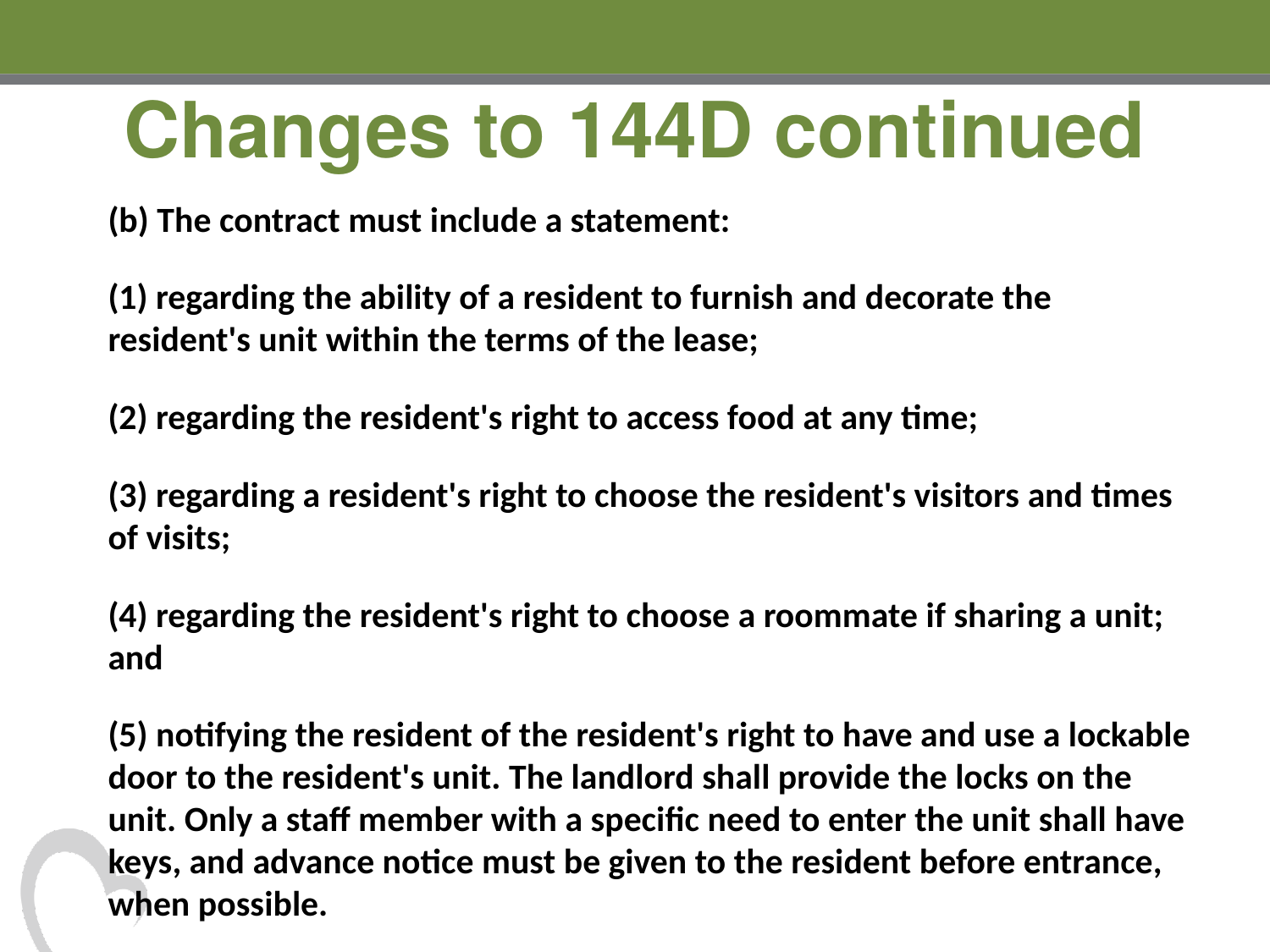

# Changes to 144D continued
(b) The contract must include a statement:
(1) regarding the ability of a resident to furnish and decorate the resident's unit within the terms of the lease;
(2) regarding the resident's right to access food at any time;
(3) regarding a resident's right to choose the resident's visitors and times of visits;
(4) regarding the resident's right to choose a roommate if sharing a unit; and
(5) notifying the resident of the resident's right to have and use a lockable door to the resident's unit. The landlord shall provide the locks on the unit. Only a staff member with a specific need to enter the unit shall have keys, and advance notice must be given to the resident before entrance, when possible.